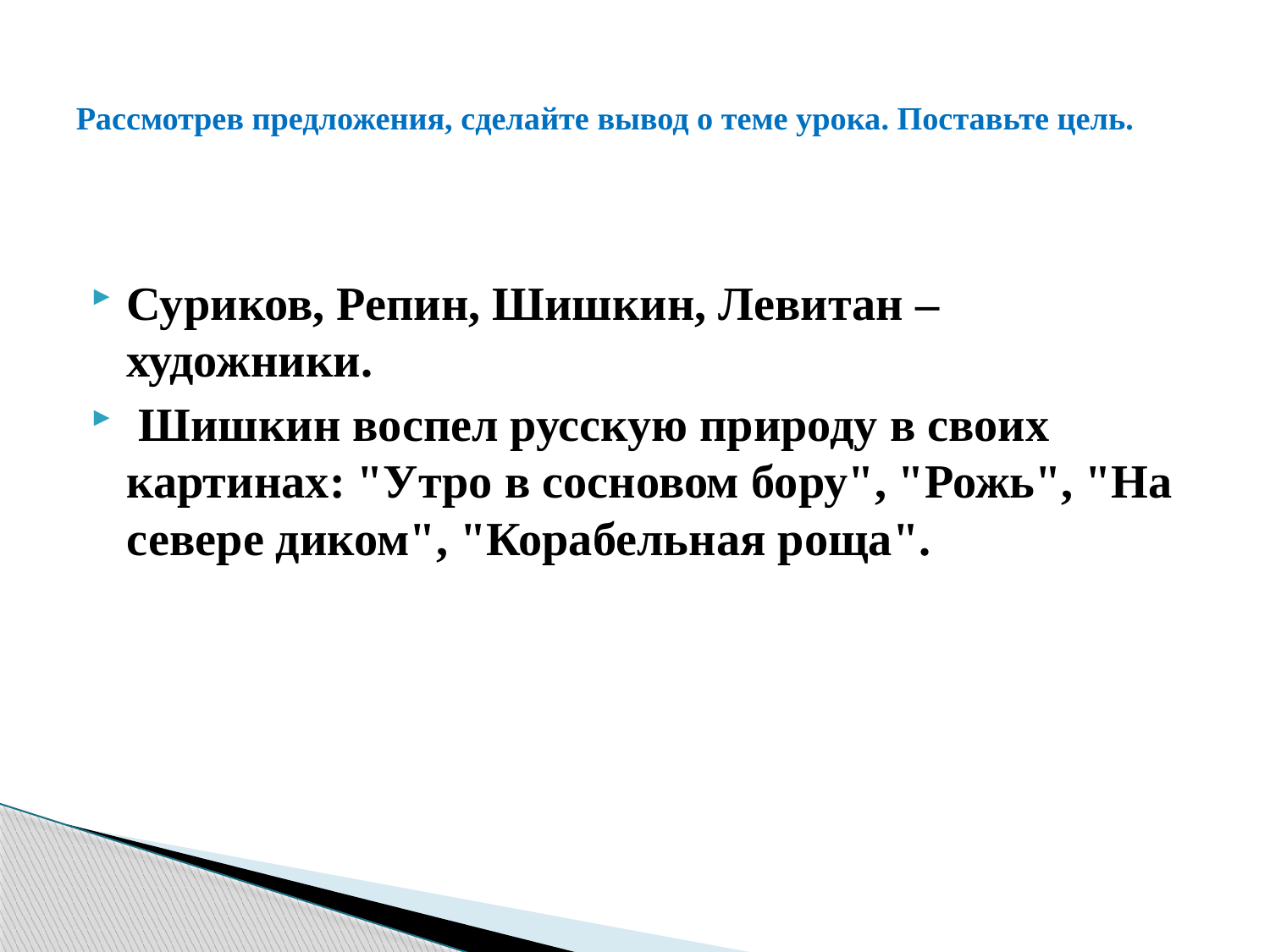

# Рассмотрев предложения, сделайте вывод о теме урока. Поставьте цель.
Суриков, Репин, Шишкин, Левитан – художники.
 Шишкин воспел русскую природу в своих картинах: "Утро в сосновом бору", "Рожь", "На севере диком", "Корабельная роща".